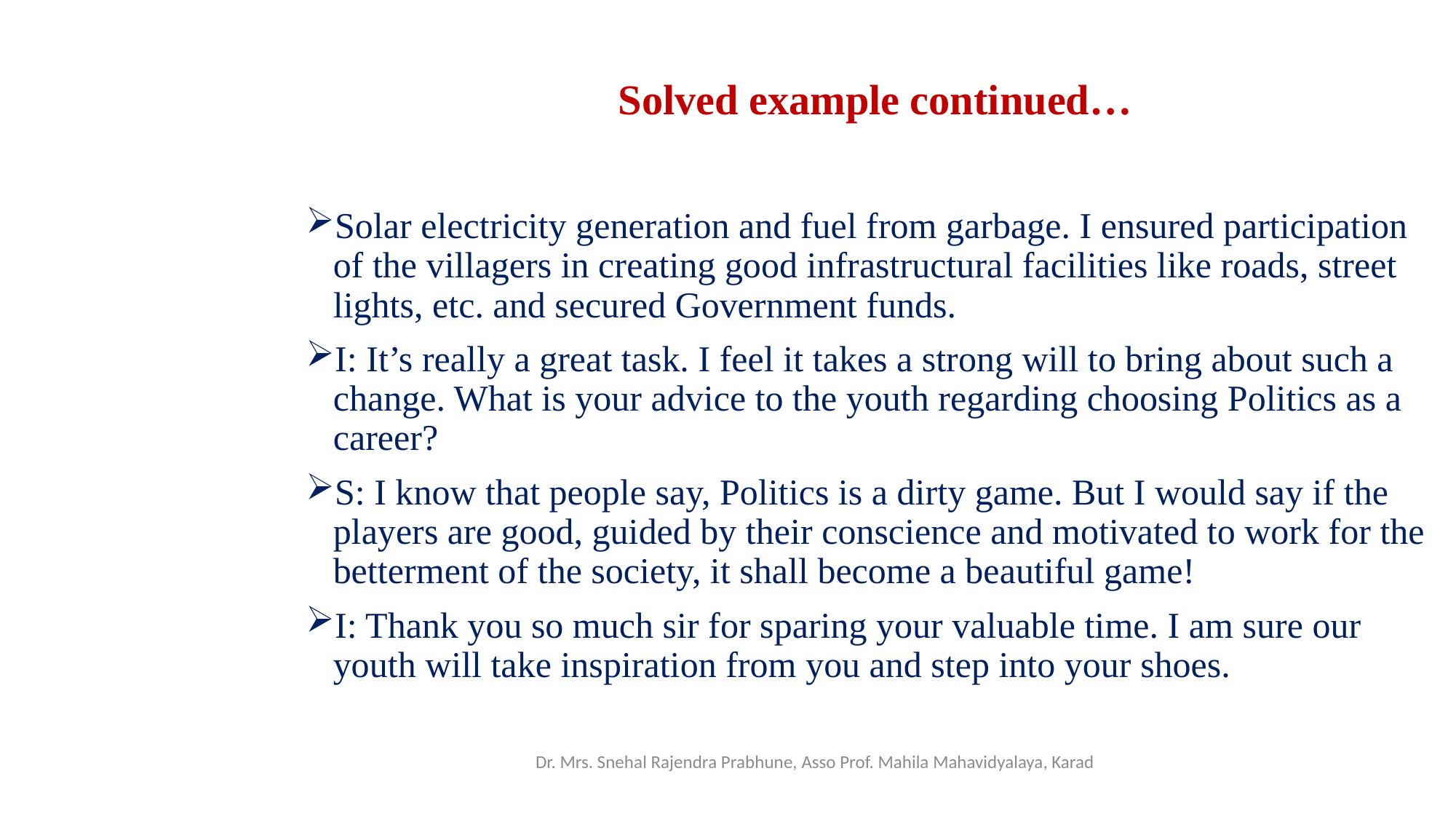

# Solved example continued…
Solar electricity generation and fuel from garbage. I ensured participation of the villagers in creating good infrastructural facilities like roads, street lights, etc. and secured Government funds.
I: It’s really a great task. I feel it takes a strong will to bring about such a change. What is your advice to the youth regarding choosing Politics as a career?
S: I know that people say, Politics is a dirty game. But I would say if the players are good, guided by their conscience and motivated to work for the betterment of the society, it shall become a beautiful game!
I: Thank you so much sir for sparing your valuable time. I am sure our youth will take inspiration from you and step into your shoes.
Dr. Mrs. Snehal Rajendra Prabhune, Asso Prof. Mahila Mahavidyalaya, Karad